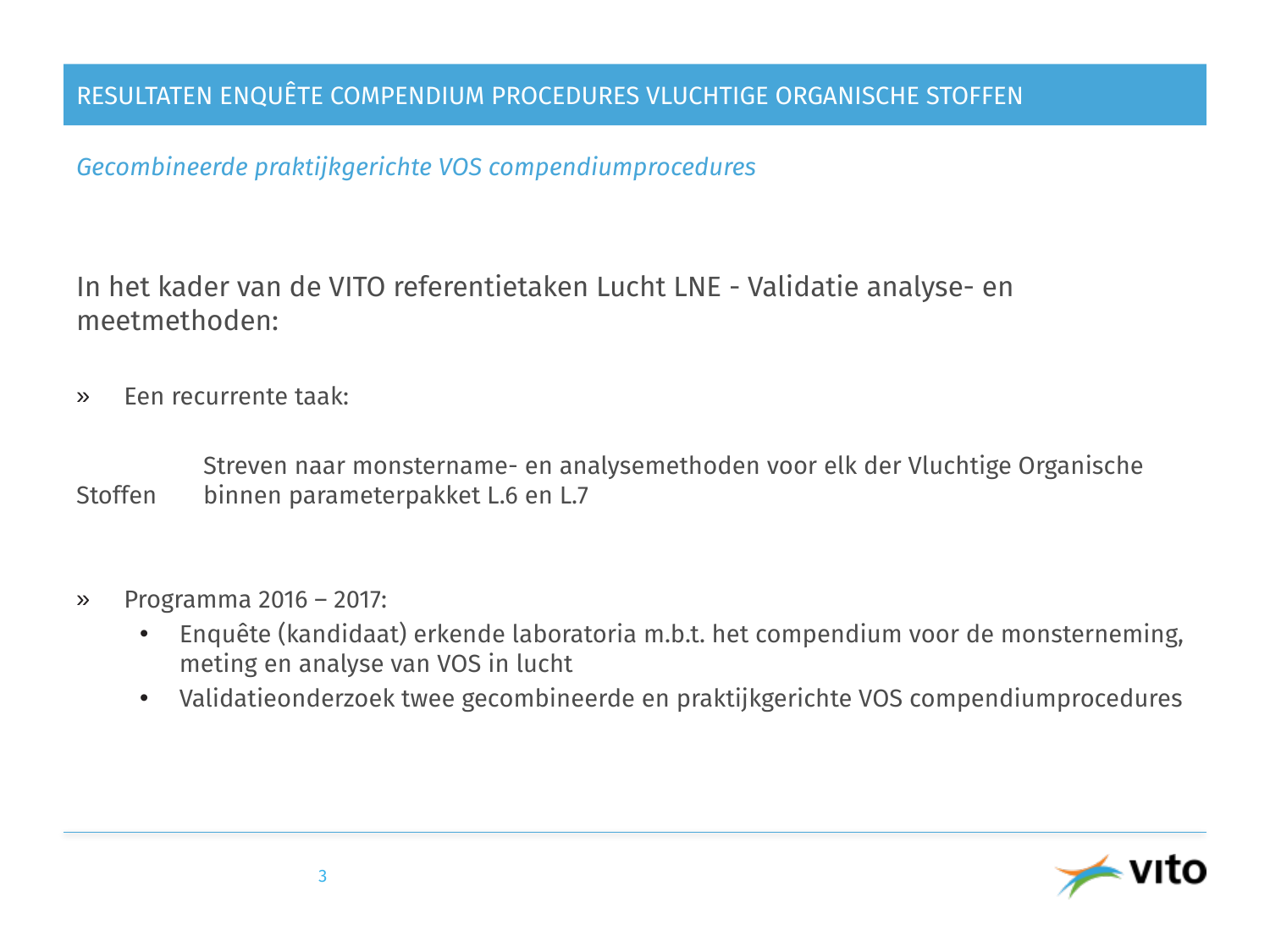

# Resultaten Enquête Compendium Procedures Vluchtige Organische Stoffen
Gecombineerde praktijkgerichte VOS compendiumprocedures
In het kader van de VITO referentietaken Lucht LNE - Validatie analyse- en meetmethoden:

Een recurrente taak:

	Streven naar monstername- en analysemethoden voor elk der Vluchtige Organische Stoffen 	binnen parameterpakket L.6 en L.7

Programma 2016 – 2017:
Enquête (kandidaat) erkende laboratoria m.b.t. het compendium voor de monsterneming, meting en analyse van VOS in lucht
Validatieonderzoek twee gecombineerde en praktijkgerichte VOS compendiumprocedures

3